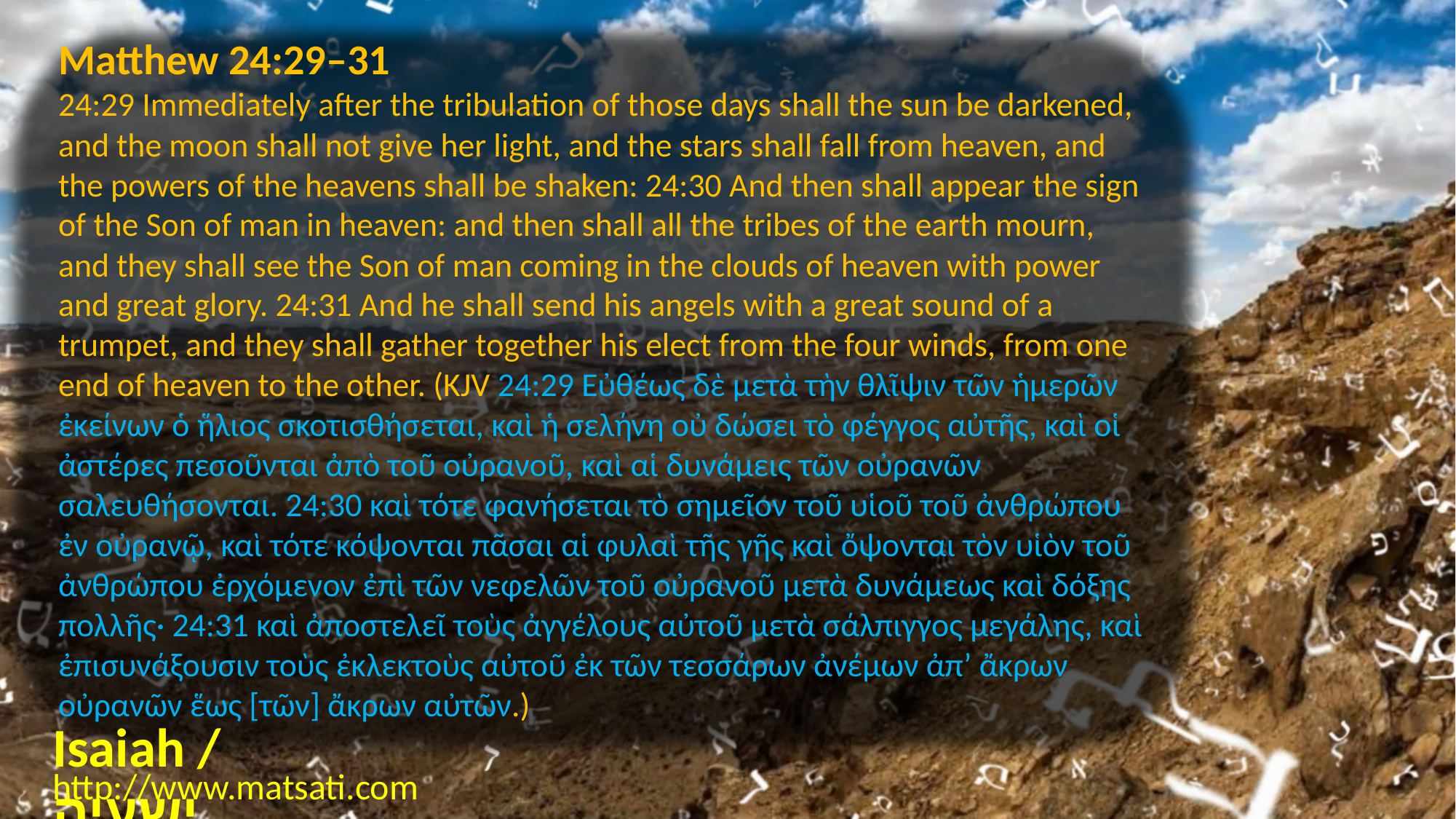

Matthew 24:29–31
24:29 Immediately after the tribulation of those days shall the sun be darkened, and the moon shall not give her light, and the stars shall fall from heaven, and the powers of the heavens shall be shaken: 24:30 And then shall appear the sign of the Son of man in heaven: and then shall all the tribes of the earth mourn, and they shall see the Son of man coming in the clouds of heaven with power and great glory. 24:31 And he shall send his angels with a great sound of a trumpet, and they shall gather together his elect from the four winds, from one end of heaven to the other. (KJV 24:29 Εὐθέως δὲ μετὰ τὴν θλῖψιν τῶν ἡμερῶν ἐκείνων ὁ ἥλιος σκοτισθήσεται, καὶ ἡ σελήνη οὐ δώσει τὸ φέγγος αὐτῆς, καὶ οἱ ἀστέρες πεσοῦνται ἀπὸ τοῦ οὐρανοῦ, καὶ αἱ δυνάμεις τῶν οὐρανῶν σαλευθήσονται. 24:30 καὶ τότε φανήσεται τὸ σημεῖον τοῦ υἱοῦ τοῦ ἀνθρώπου ἐν οὐρανῷ, καὶ τότε κόψονται πᾶσαι αἱ φυλαὶ τῆς γῆς καὶ ὄψονται τὸν υἱὸν τοῦ ἀνθρώπου ἐρχόμενον ἐπὶ τῶν νεφελῶν τοῦ οὐρανοῦ μετὰ δυνάμεως καὶ δόξης πολλῆς· 24:31 καὶ ἀποστελεῖ τοὺς ἀγγέλους αὐτοῦ μετὰ σάλπιγγος μεγάλης, καὶ ἐπισυνάξουσιν τοὺς ἐκλεκτοὺς αὐτοῦ ἐκ τῶν τεσσάρων ἀνέμων ἀπʼ ἄκρων οὐρανῶν ἕως [τῶν] ἄκρων αὐτῶν.)
Isaiah / ישעיה
http://www.matsati.com